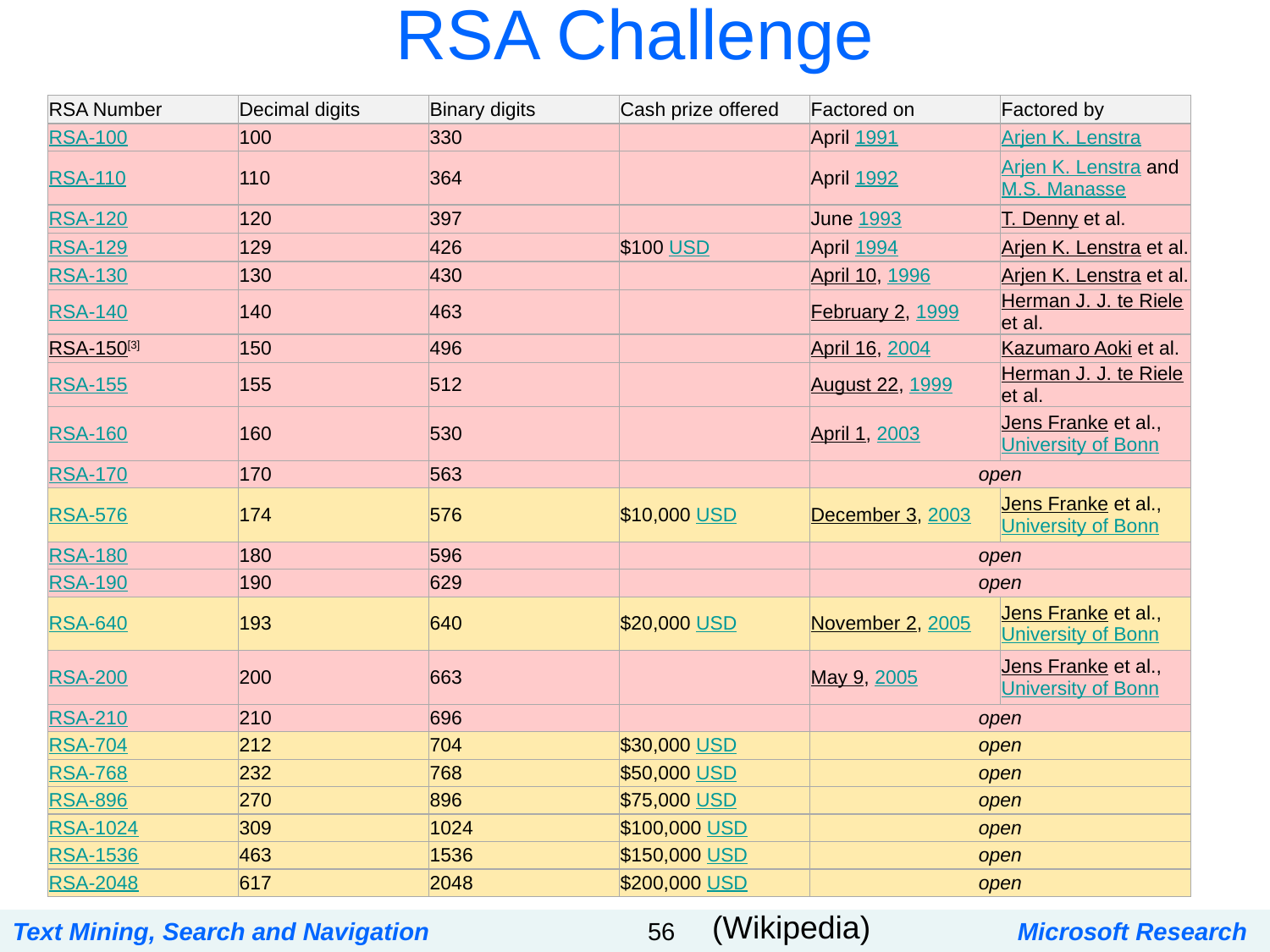

# RSA Challenge
| RSA Number | Decimal digits | Binary digits | Cash prize offered | Factored on | Factored by |
| --- | --- | --- | --- | --- | --- |
| RSA-100 | 100 | 330 |  | April 1991 | Arjen K. Lenstra |
| RSA-110 | 110 | 364 |  | April 1992 | Arjen K. Lenstra and M.S. Manasse |
| RSA-120 | 120 | 397 |  | June 1993 | T. Denny et al. |
| RSA-129 | 129 | 426 | $100 USD | April 1994 | Arjen K. Lenstra et al. |
| RSA-130 | 130 | 430 |  | April 10, 1996 | Arjen K. Lenstra et al. |
| RSA-140 | 140 | 463 |  | February 2, 1999 | Herman J. J. te Riele et al. |
| RSA-150[3] | 150 | 496 |  | April 16, 2004 | Kazumaro Aoki et al. |
| RSA-155 | 155 | 512 |  | August 22, 1999 | Herman J. J. te Riele et al. |
| RSA-160 | 160 | 530 |  | April 1, 2003 | Jens Franke et al., University of Bonn |
| RSA-170 | 170 | 563 |  | open |  |
| RSA-576 | 174 | 576 | $10,000 USD | December 3, 2003 | Jens Franke et al., University of Bonn |
| RSA-180 | 180 | 596 |  | open |  |
| RSA-190 | 190 | 629 |  | open |  |
| RSA-640 | 193 | 640 | $20,000 USD | November 2, 2005 | Jens Franke et al., University of Bonn |
| RSA-200 | 200 | 663 |  | May 9, 2005 | Jens Franke et al., University of Bonn |
| RSA-210 | 210 | 696 |  | open |  |
| RSA-704 | 212 | 704 | $30,000 USD | open |  |
| RSA-768 | 232 | 768 | $50,000 USD | open |  |
| RSA-896 | 270 | 896 | $75,000 USD | open |  |
| RSA-1024 | 309 | 1024 | $100,000 USD | open |  |
| RSA-1536 | 463 | 1536 | $150,000 USD | open |  |
| RSA-2048 | 617 | 2048 | $200,000 USD | open |  |
(Wikipedia)
Text Mining, Search and Navigation
56